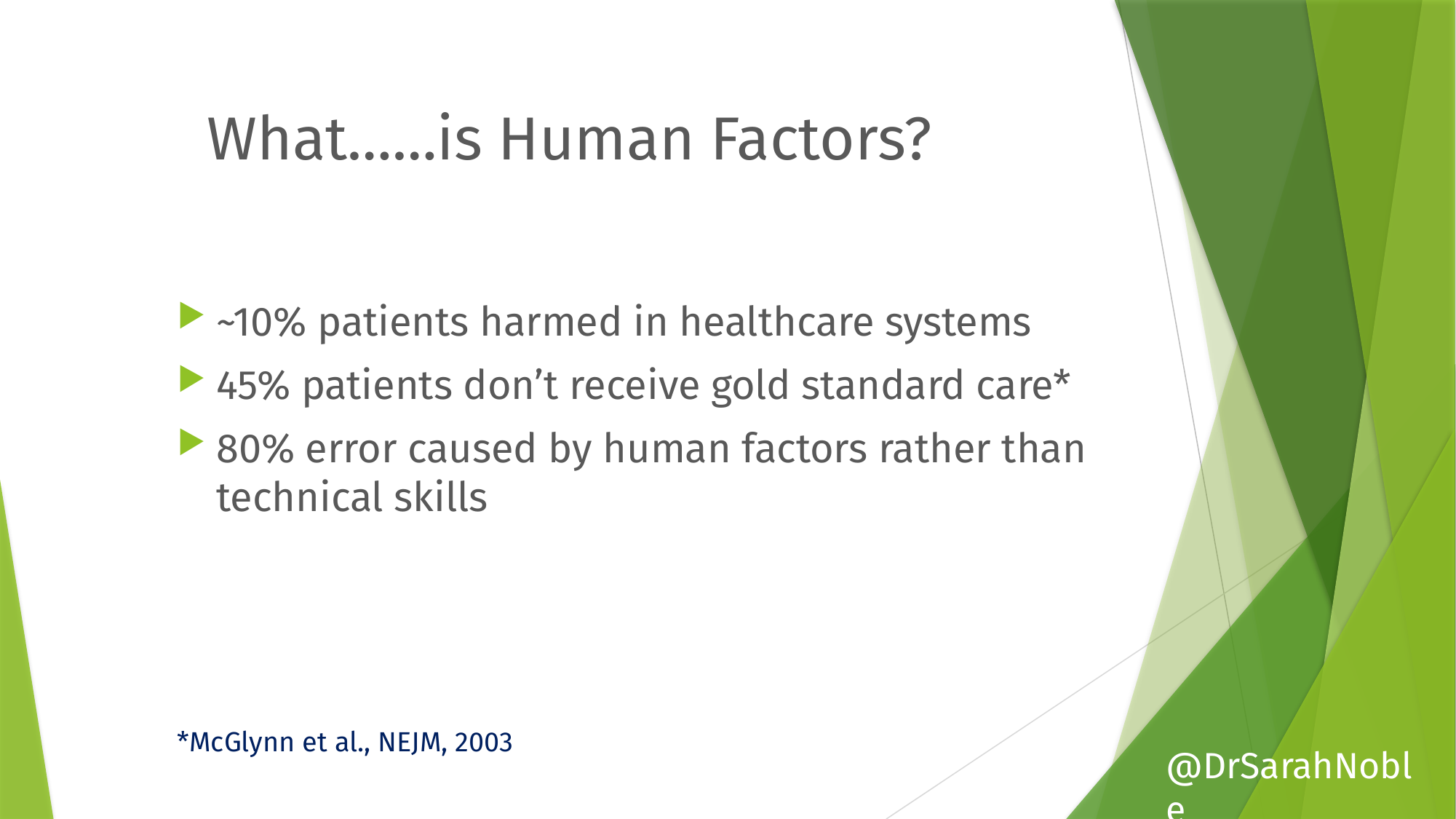

# What……is Human Factors?
~10% patients harmed in healthcare systems
45% patients don’t receive gold standard care*
80% error caused by human factors rather than technical skills

*McGlynn et al., NEJM, 2003

@DrSarahNoble